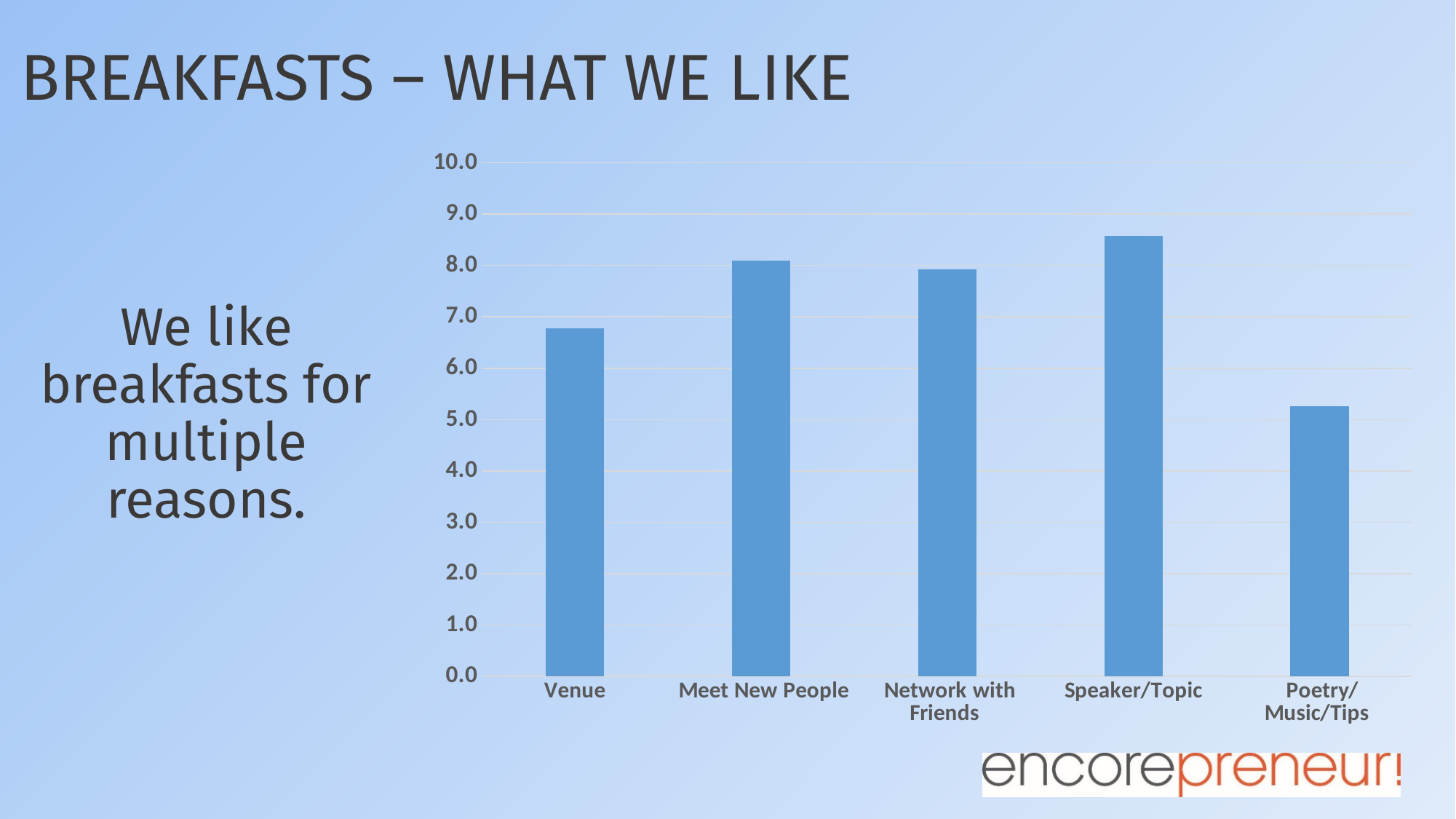

# BREAKFASTS – WHAT WE LIKE

### Chart

| Category |  |
|---|---|
|  Venue  | 6.778169014084507 |
|  Meet New People  | 8.098591549295774 |
|  Network with Friends  | 7.922535211267606 |
|  Speaker/Topic  | 8.570422535211268 |
|  Poetry/Music/Tips  | 5.26056338028169 |

We like breakfasts for multiple reasons.